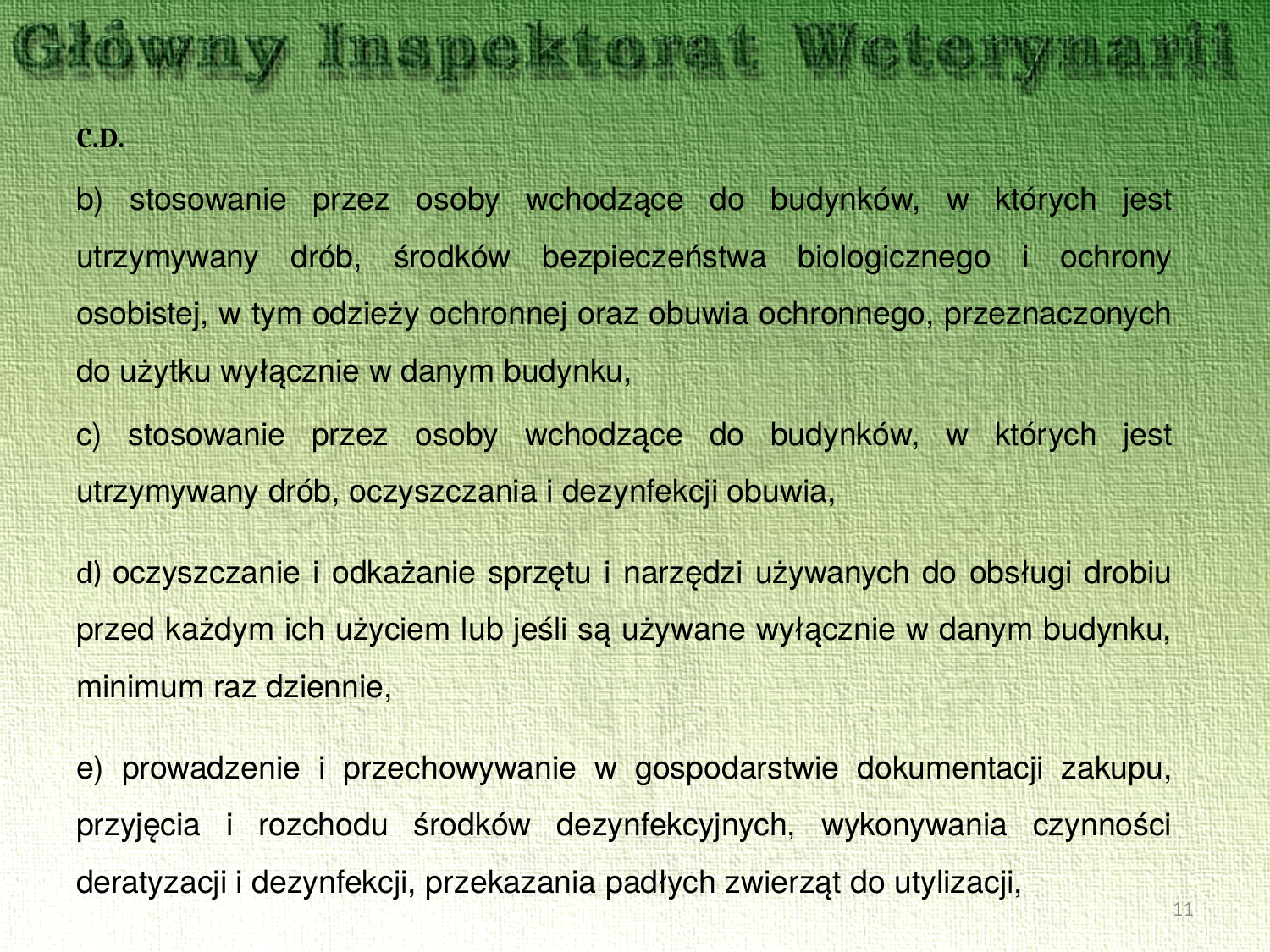

#
C.D.
b) stosowanie przez osoby wchodzące do budynków, w których jest utrzymywany drób, środków bezpieczeństwa biologicznego i ochrony osobistej, w tym odzieży ochronnej oraz obuwia ochronnego, przeznaczonych do użytku wyłącznie w danym budynku,
c) stosowanie przez osoby wchodzące do budynków, w których jest utrzymywany drób, oczyszczania i dezynfekcji obuwia,
d) oczyszczanie i odkażanie sprzętu i narzędzi używanych do obsługi drobiu przed każdym ich użyciem lub jeśli są używane wyłącznie w danym budynku, minimum raz dziennie,
e) prowadzenie i przechowywanie w gospodarstwie dokumentacji zakupu, przyjęcia i rozchodu środków dezynfekcyjnych, wykonywania czynności deratyzacji i dezynfekcji, przekazania padłych zwierząt do utylizacji,

11